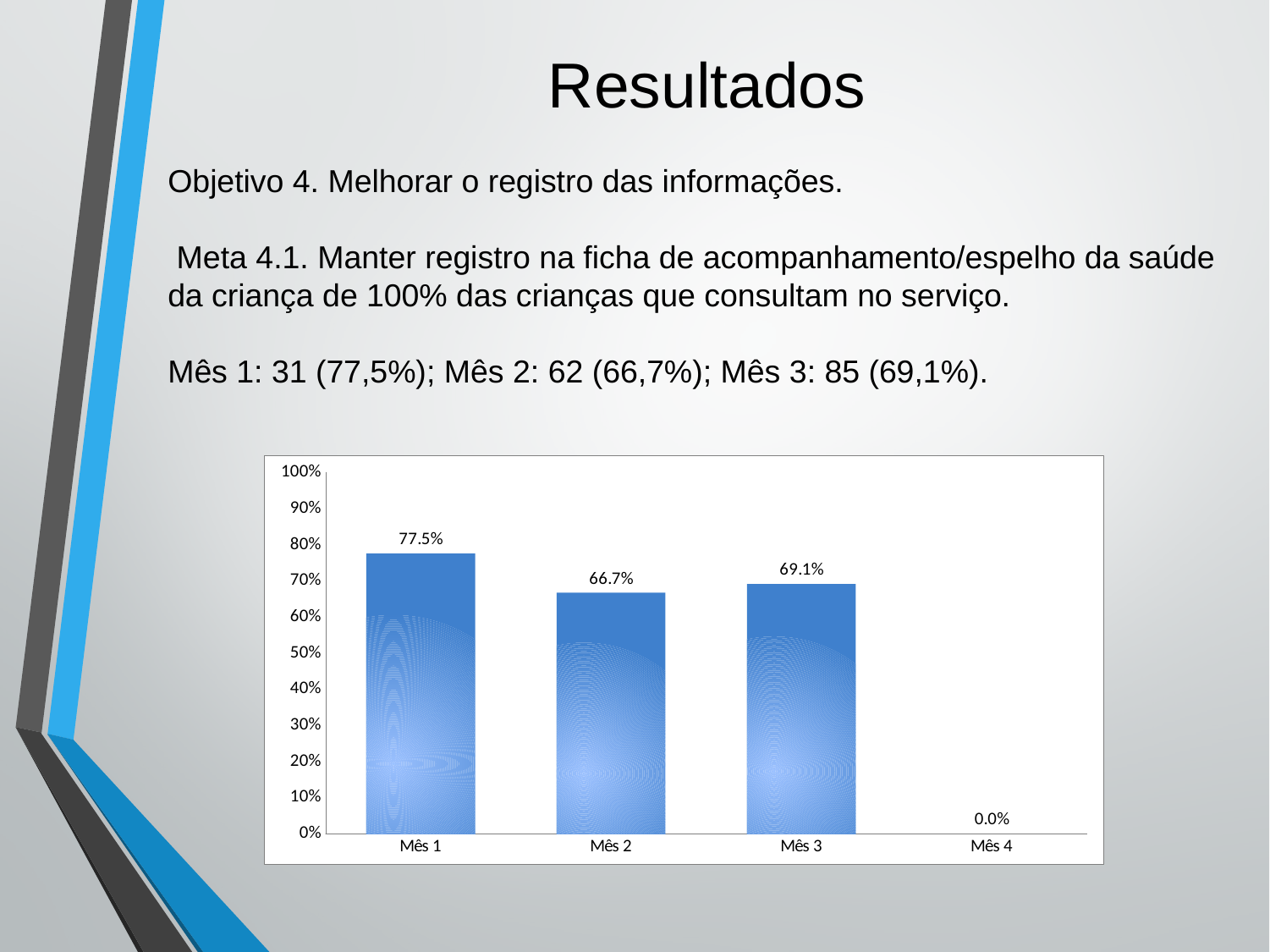

Resultados
# Objetivo 4. Melhorar o registro das informações.  Meta 4.1. Manter registro na ficha de acompanhamento/espelho da saúde da criança de 100% das crianças que consultam no serviço. Mês 1: 31 (77,5%); Mês 2: 62 (66,7%); Mês 3: 85 (69,1%).

### Chart

| Category | Proporção de crianças com registro atualizado |
|---|---|
| Mês 1 | 0.7750000000000002 |
| Mês 2 | 0.6666666666666666 |
| Mês 3 | 0.6910569105691059 |
| Mês 4 | 0.0 |